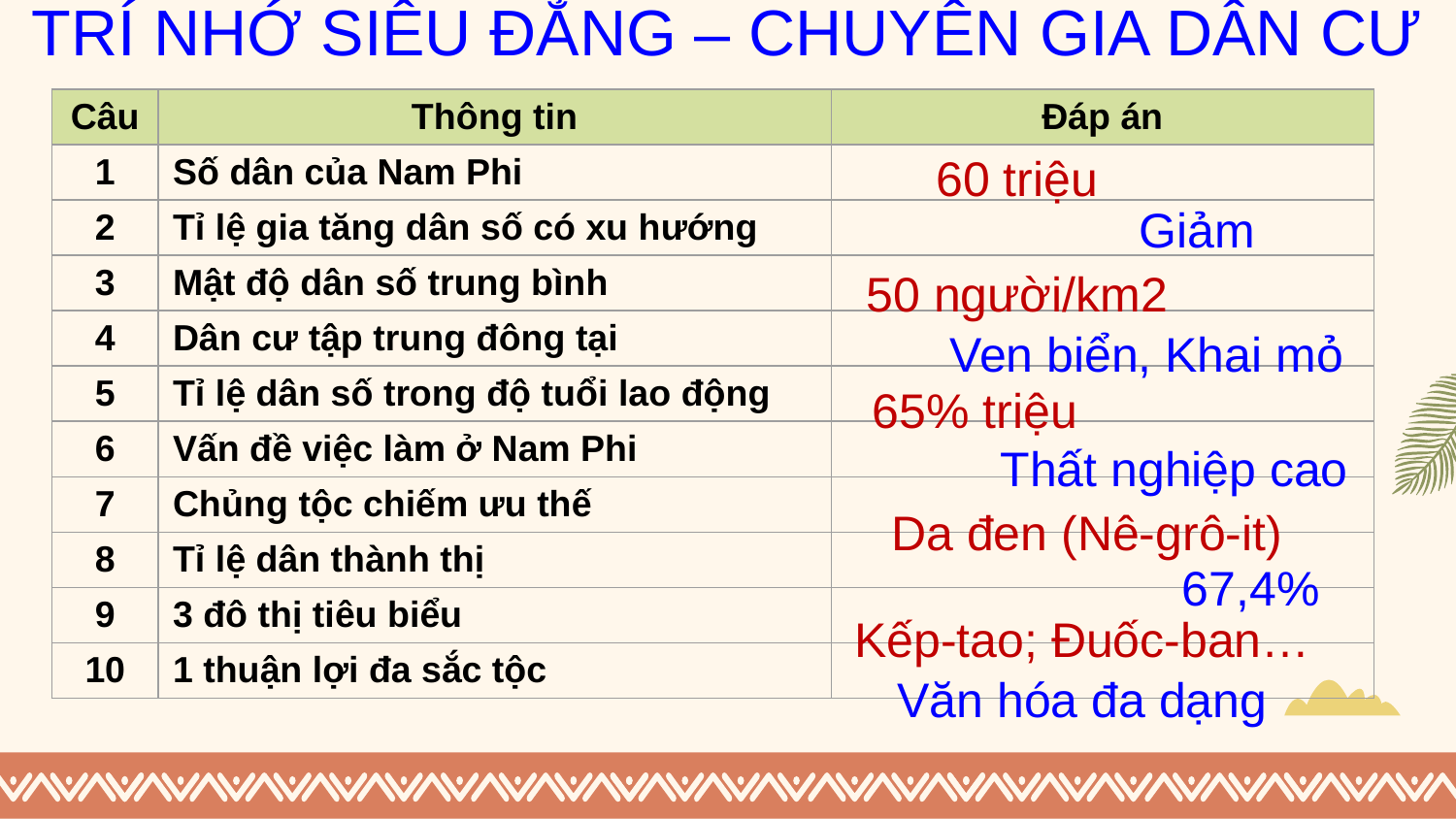

TRÍ NHỚ SIÊU ĐẲNG – CHUYÊN GIA DÂN CƯ
| Câu | Thông tin | Đáp án |
| --- | --- | --- |
| 1 | Số dân của Nam Phi |  |
| 2 | Tỉ lệ gia tăng dân số có xu hướng |  |
| 3 | Mật độ dân số trung bình |  |
| 4 | Dân cư tập trung đông tại |  |
| 5 | Tỉ lệ dân số trong độ tuổi lao động |  |
| 6 | Vấn đề việc làm ở Nam Phi |  |
| 7 | Chủng tộc chiếm ưu thế |  |
| 8 | Tỉ lệ dân thành thị |  |
| 9 | 3 đô thị tiêu biểu |  |
| 10 | 1 thuận lợi đa sắc tộc |  |
60 triệu
Giảm
50 người/km2
Ven biển, Khai mỏ
65% triệu
Thất nghiệp cao
Da đen (Nê-grô-it)
67,4%
Kếp-tao; Đuốc-ban…
Văn hóa đa dạng